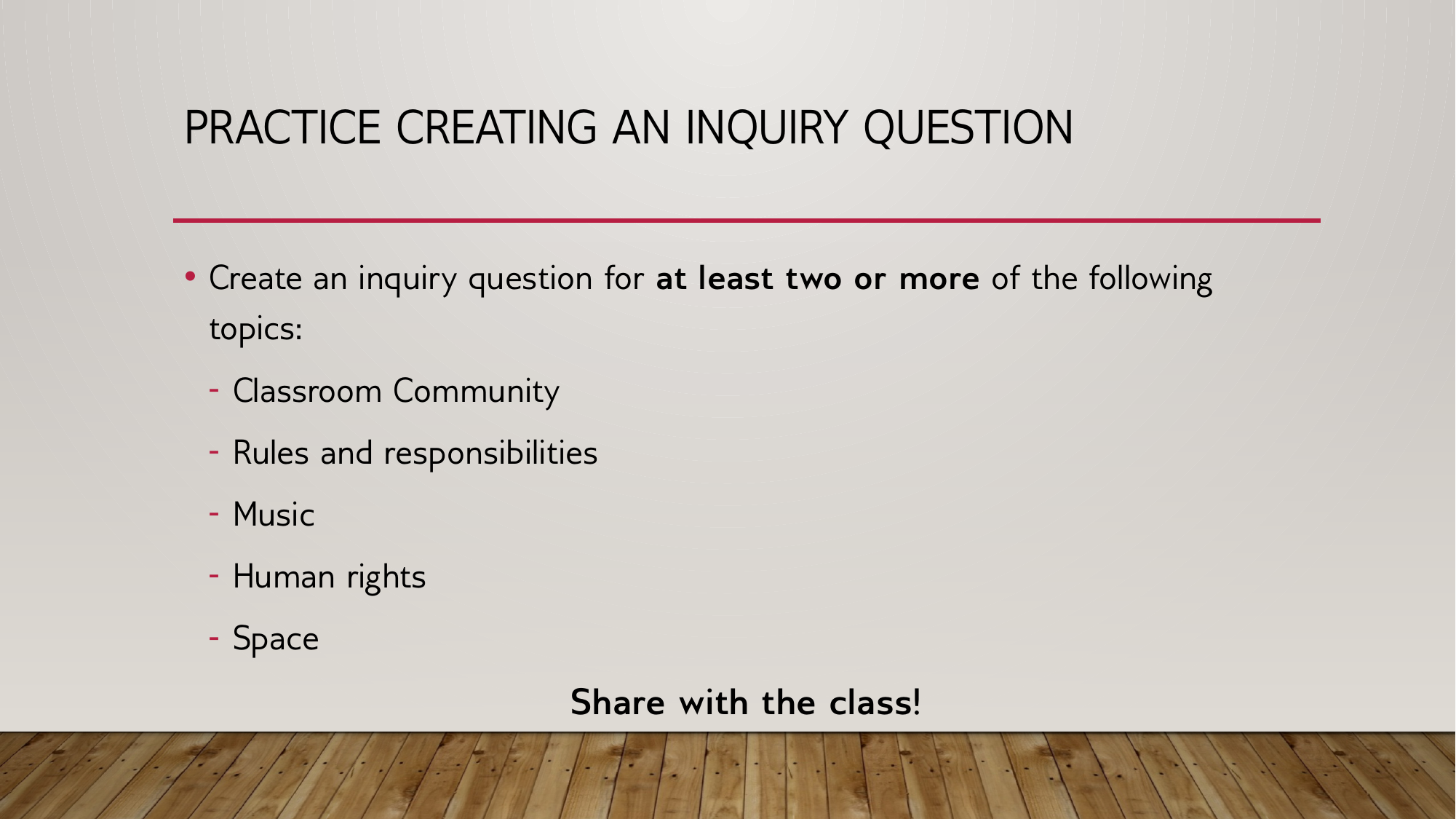

# Practice creating an inquiry question
Create an inquiry question for at least two or more of the following topics:
Classroom Community
Rules and responsibilities
Music
Human rights
Space
Share with the class!